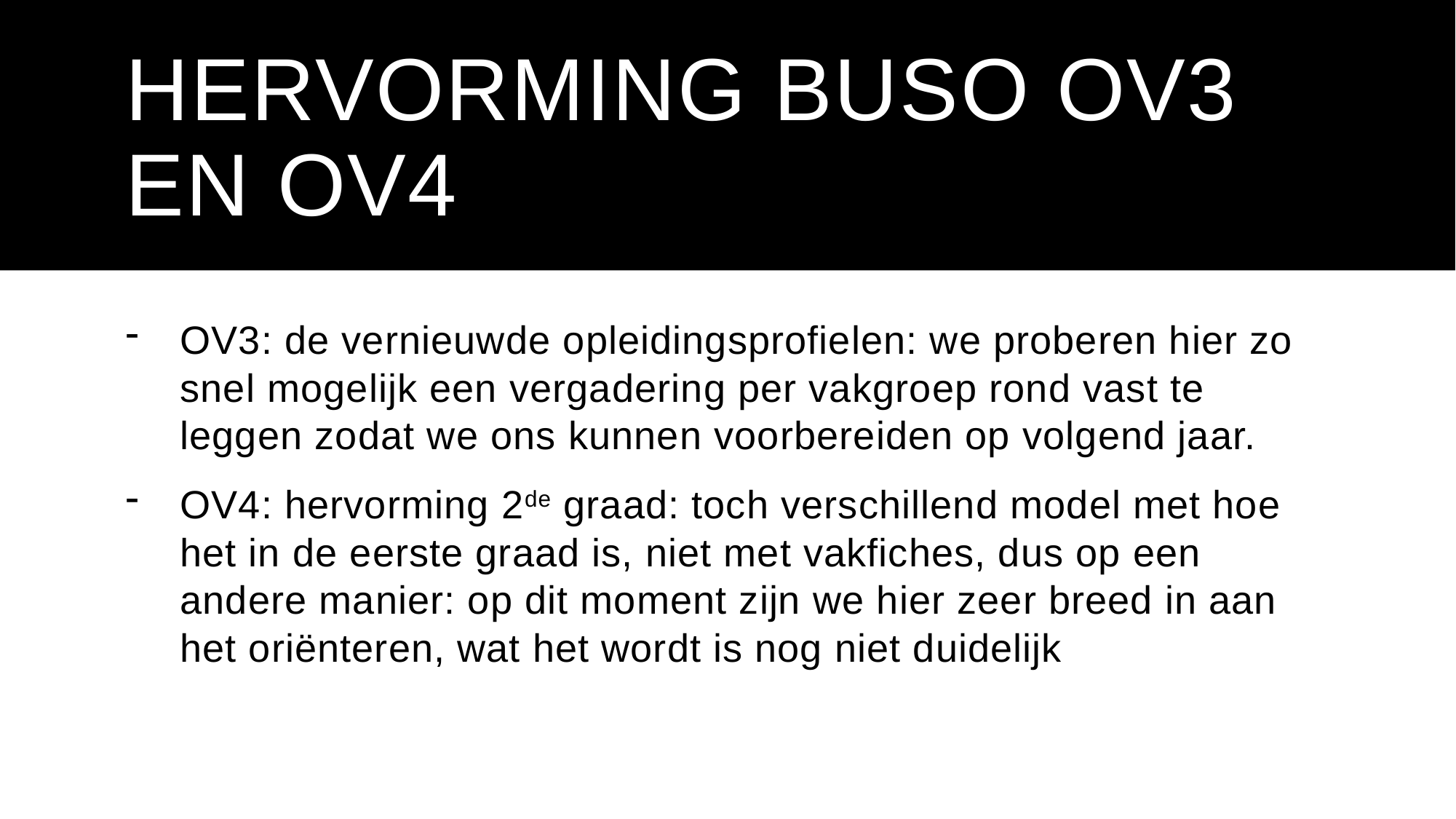

# Hervorming BUSO OV3 en OV4
OV3: de vernieuwde opleidingsprofielen: we proberen hier zo snel mogelijk een vergadering per vakgroep rond vast te leggen zodat we ons kunnen voorbereiden op volgend jaar.
OV4: hervorming 2de graad: toch verschillend model met hoe het in de eerste graad is, niet met vakfiches, dus op een andere manier: op dit moment zijn we hier zeer breed in aan het oriënteren, wat het wordt is nog niet duidelijk